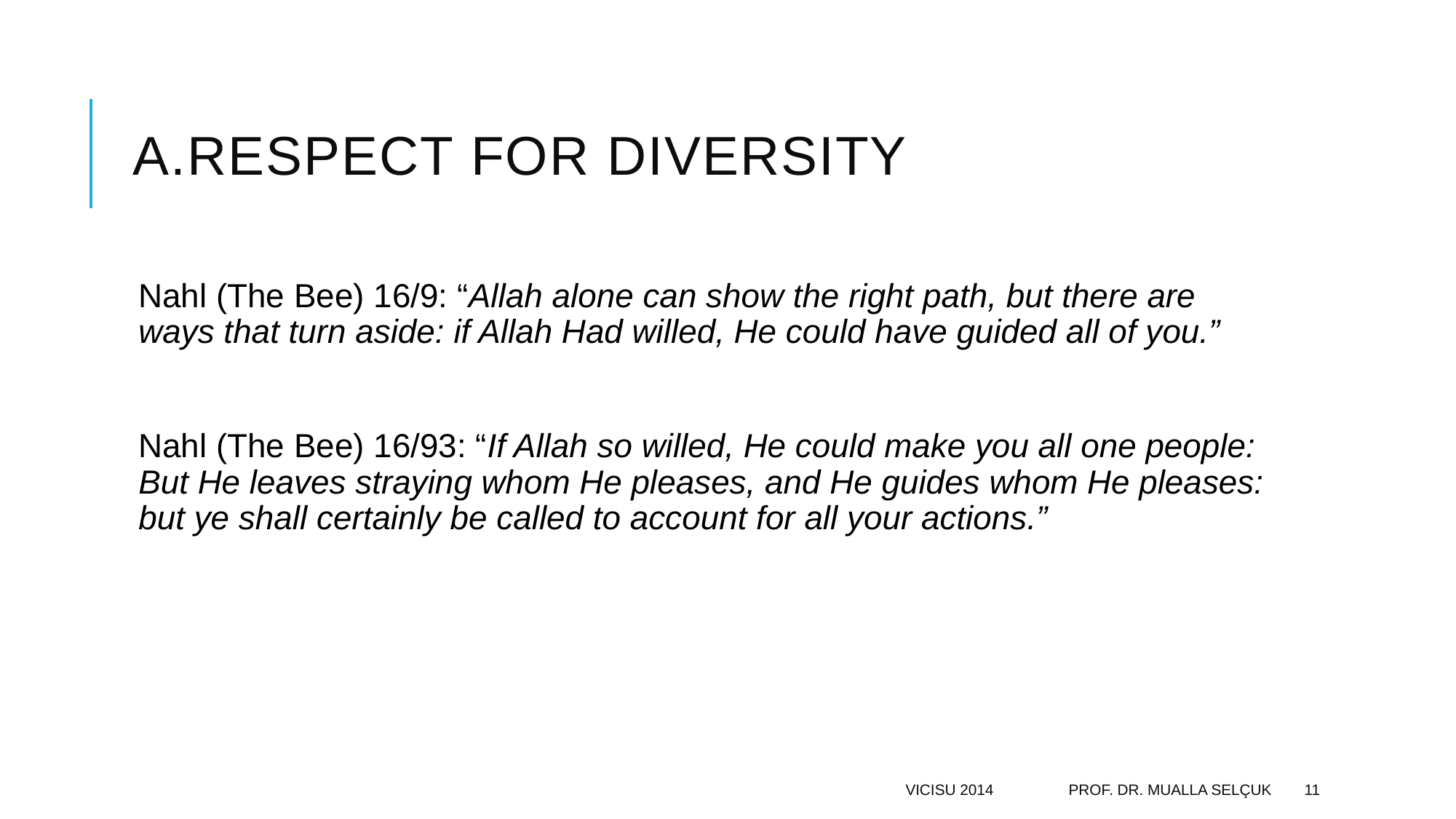

# a.Respect for dıversıty
Nahl (The Bee) 16/9: “Allah alone can show the right path, but there are ways that turn aside: if Allah Had willed, He could have guided all of you.”

Nahl (The Bee) 16/93: “If Allah so willed, He could make you all one people: But He leaves straying whom He pleases, and He guides whom He pleases: but ye shall certainly be called to account for all your actions.”

VICISU 2014                  Prof. Dr. Mualla Selçuk
11